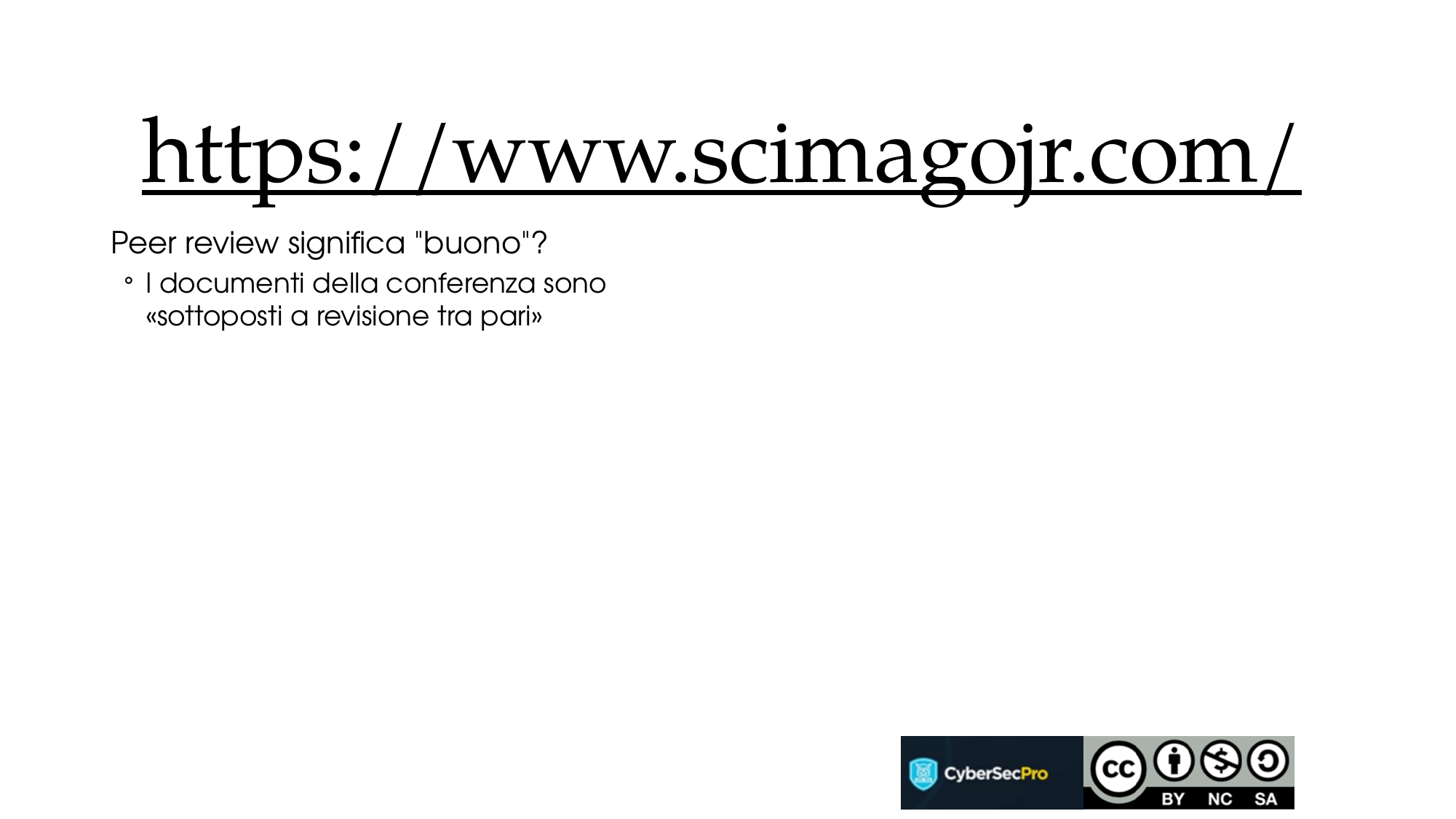

# https://www.scimagojr.com/
Peer review significa "buono"?
I documenti della conferenza sono «sottoposti a revisione tra pari»